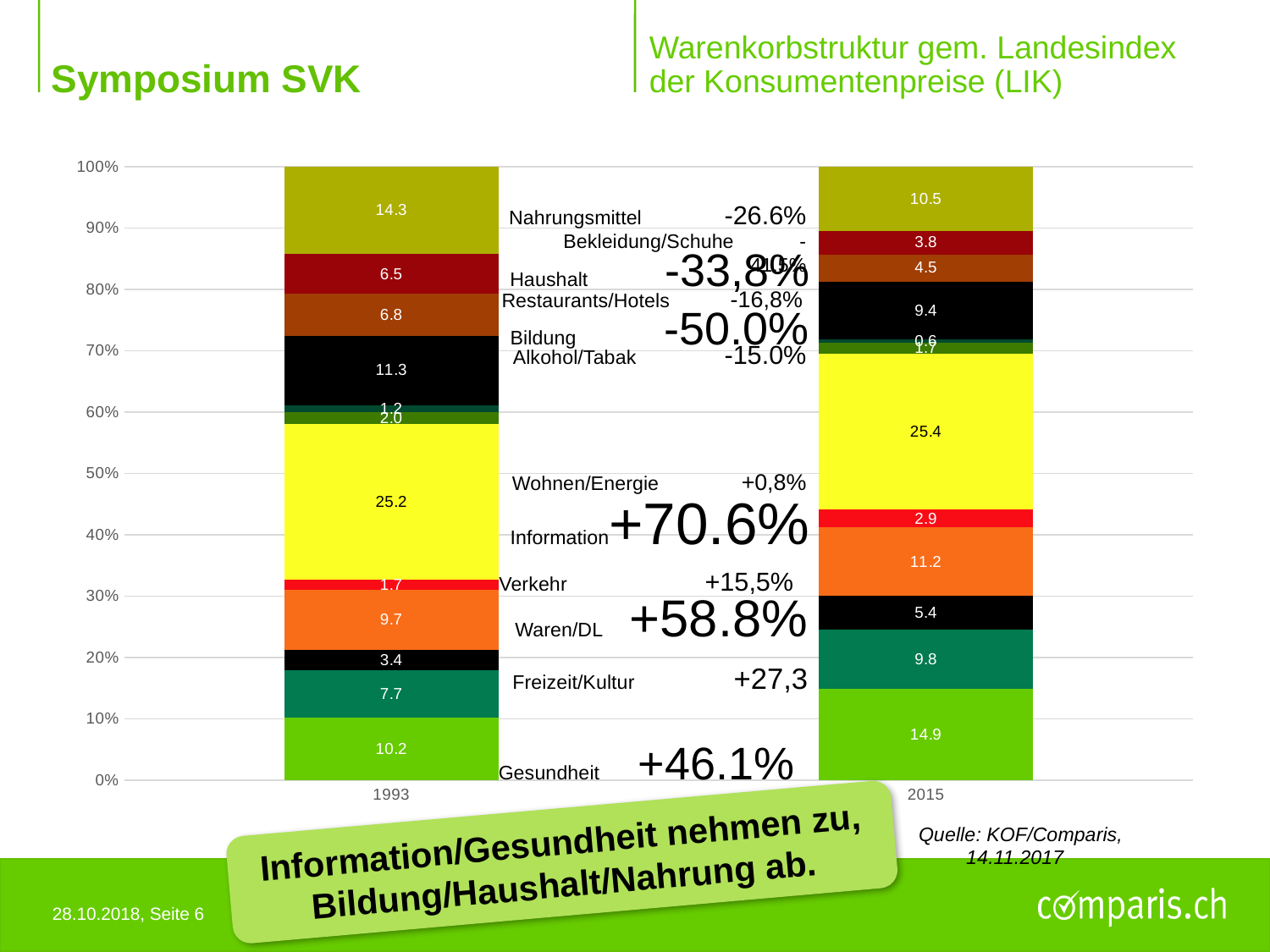

# Warenkorbstruktur gem. Landesindex der Konsumentenpreise (LIK)

### Chart

| Category | Gesundheitspflege | Freizeit und Kultur | Sonstige Waren und Dienstleistungen | Verkehr | Nachrichtenübermittlung | Wohnen und Energie | Alkoholische Getränke und Tabak | Erziehung und Unterricht | Restaurants und Hotels | Hausrat und laufende Haushaltsführung | Bekleidung und Schuhe | Nahrungsmittel und alkoholfreie Getränke |
|---|---|---|---|---|---|---|---|---|---|---|---|---|
| 1993 | 10.188 | 7.726000000000001 | 3.389 | 9.735 | 1.714 | 25.242999999999995 | 1.9880000000000002 | 1.1519999999999997 | 11.308 | 6.777 | 6.517999999999999 | 14.262 |
| 2015 | 14.858000000000002 | 9.751000000000001 | 5.4 | 11.188 | 2.8709999999999996 | 25.439999999999998 | 1.73 | 0.6230000000000001 | 9.379000000000001 | 4.455 | 3.8189999999999995 | 10.486000000000002 |
Nahrungsmittel               -26.6%
  Bekleidung/Schuhe            -41.5%
 Haushalt              -33,8%
 Restaurants/Hotels           -16,8%
  Bildung                -50.0%
 Alkohol/Tabak                -15.0%
 Wohnen/Energie               +0,8%
 Information+70.6%
 Verkehr                         +15,5%
Waren/DL     +58.8%
Freizeit/Kultur                  +27,3
 Gesundheit       +46.1%
Information/Gesundheit nehmen zu,
Bildung/Haushalt/Nahrung ab.
Quelle: KOF/Comparis, 14.11.2017
28.10.2018, Seite 6